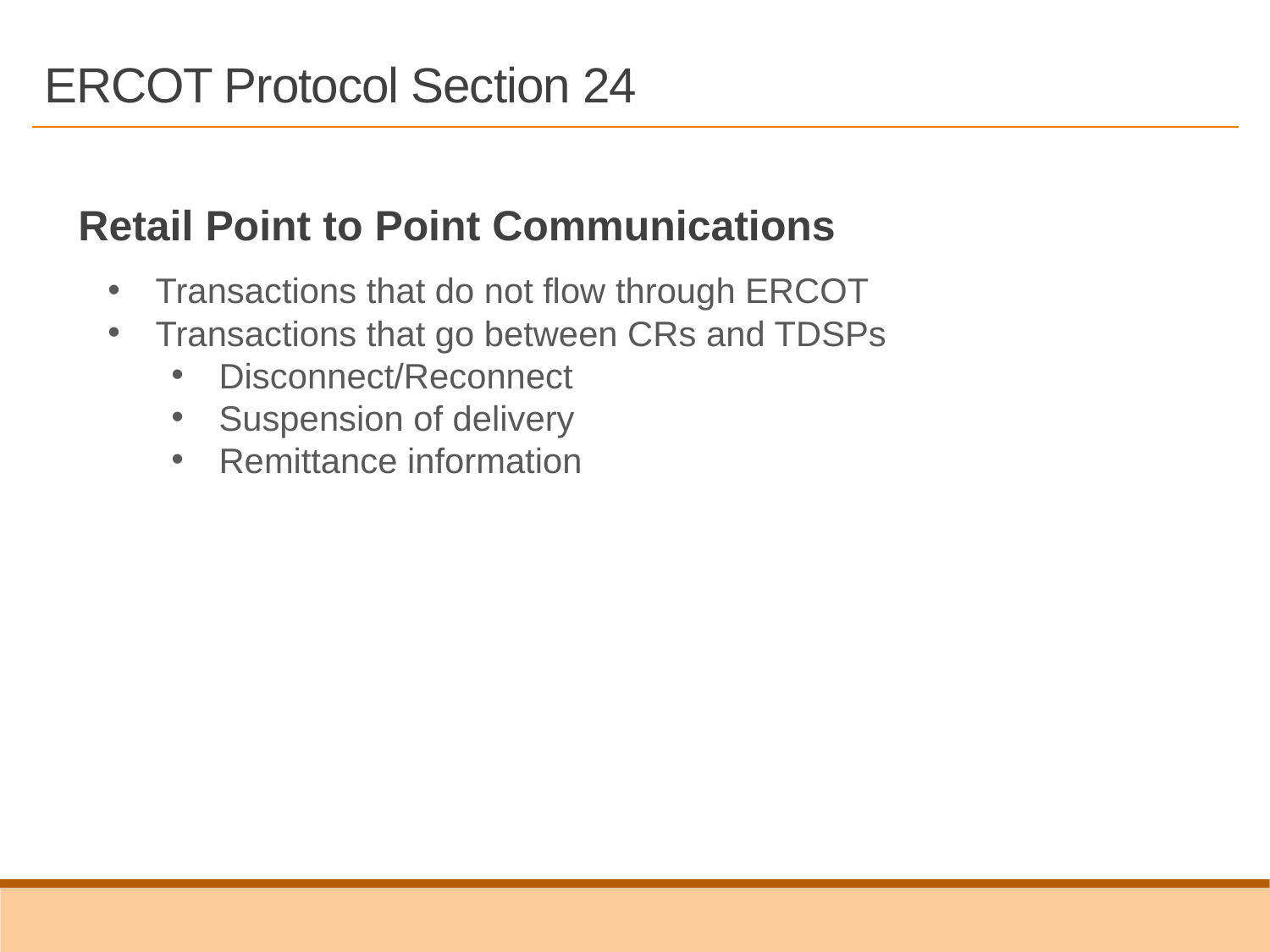

# ERCOT Protocol Section 24
Retail Point to Point Communications
Transactions that do not flow through ERCOT
Transactions that go between CRs and TDSPs
Disconnect/Reconnect
Suspension of delivery
Remittance information